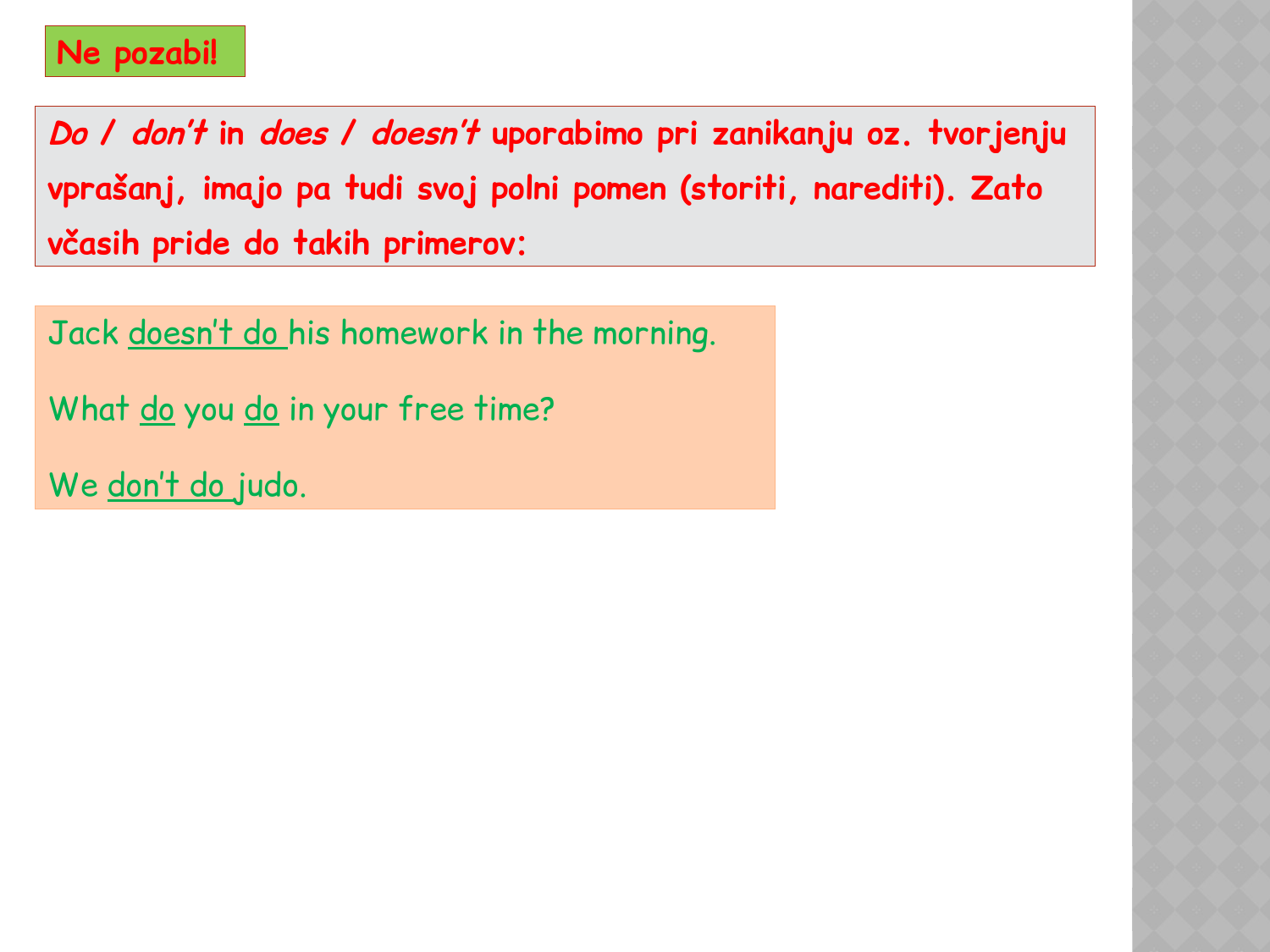

Ne pozabi!
Do / don’t in does / doesn’t uporabimo pri zanikanju oz. tvorjenju

vprašanj, imajo pa tudi svoj polni pomen (storiti, narediti). Zato

včasih pride do takih primerov:
Jack doesn’t do his homework in the morning.

What do you do in your free time?

We don’t do judo.